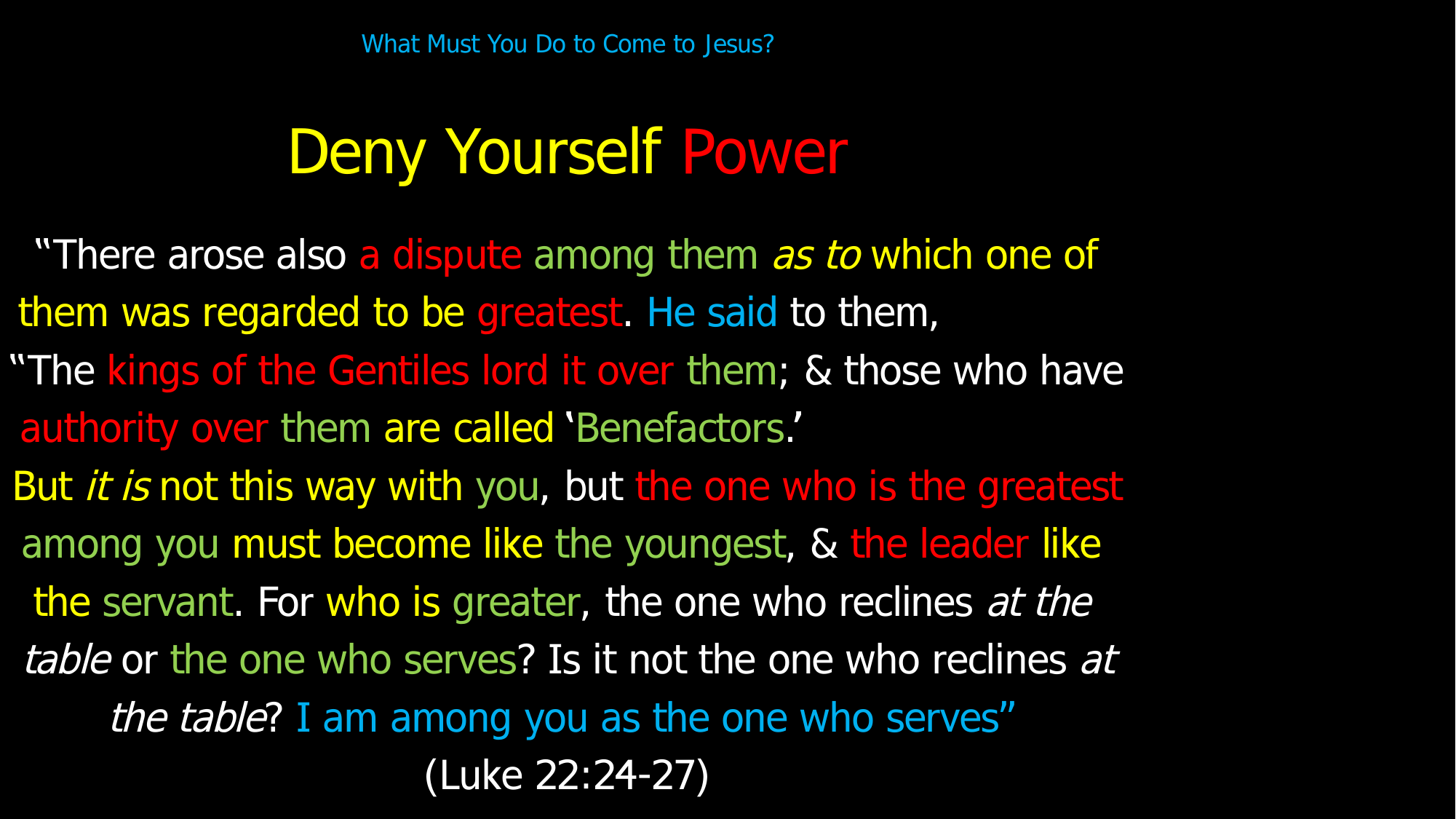

# What Must You Do to Come to Jesus?
Deny Yourself Power

“There arose also a dispute among them as to which one of
them was regarded to be greatest. He said to them,
“The kings of the Gentiles lord it over them; & those who have
authority over them are called ‘Benefactors.’
But it is not this way with you, but the one who is the greatest
among you must become like the youngest, & the leader like
the servant. For who is greater, the one who reclines at the
table or the one who serves? Is it not the one who reclines at
the table? I am among you as the one who serves”
(Luke 22:24-27)